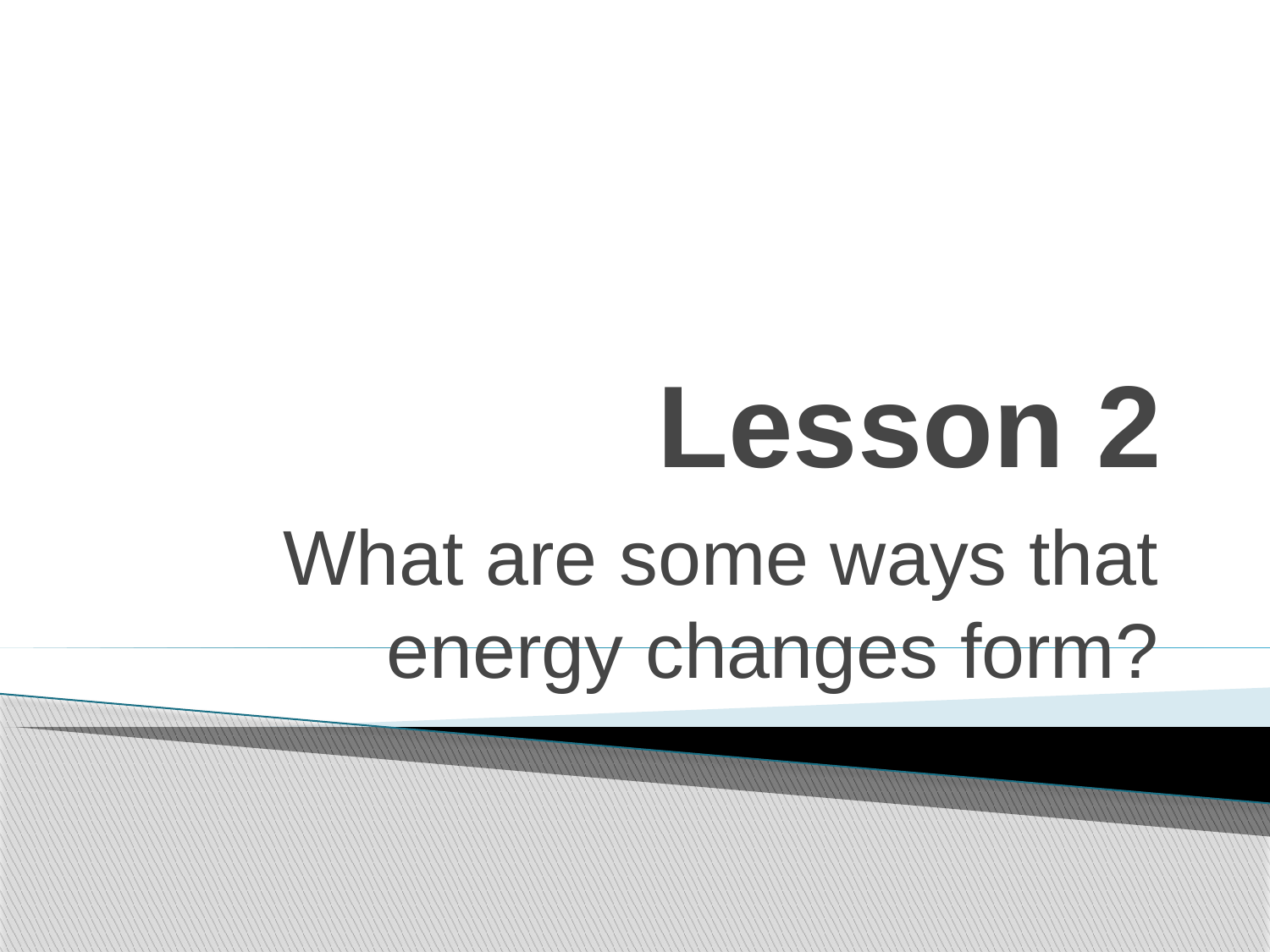

# Lesson 2
What are some ways that energy changes form?